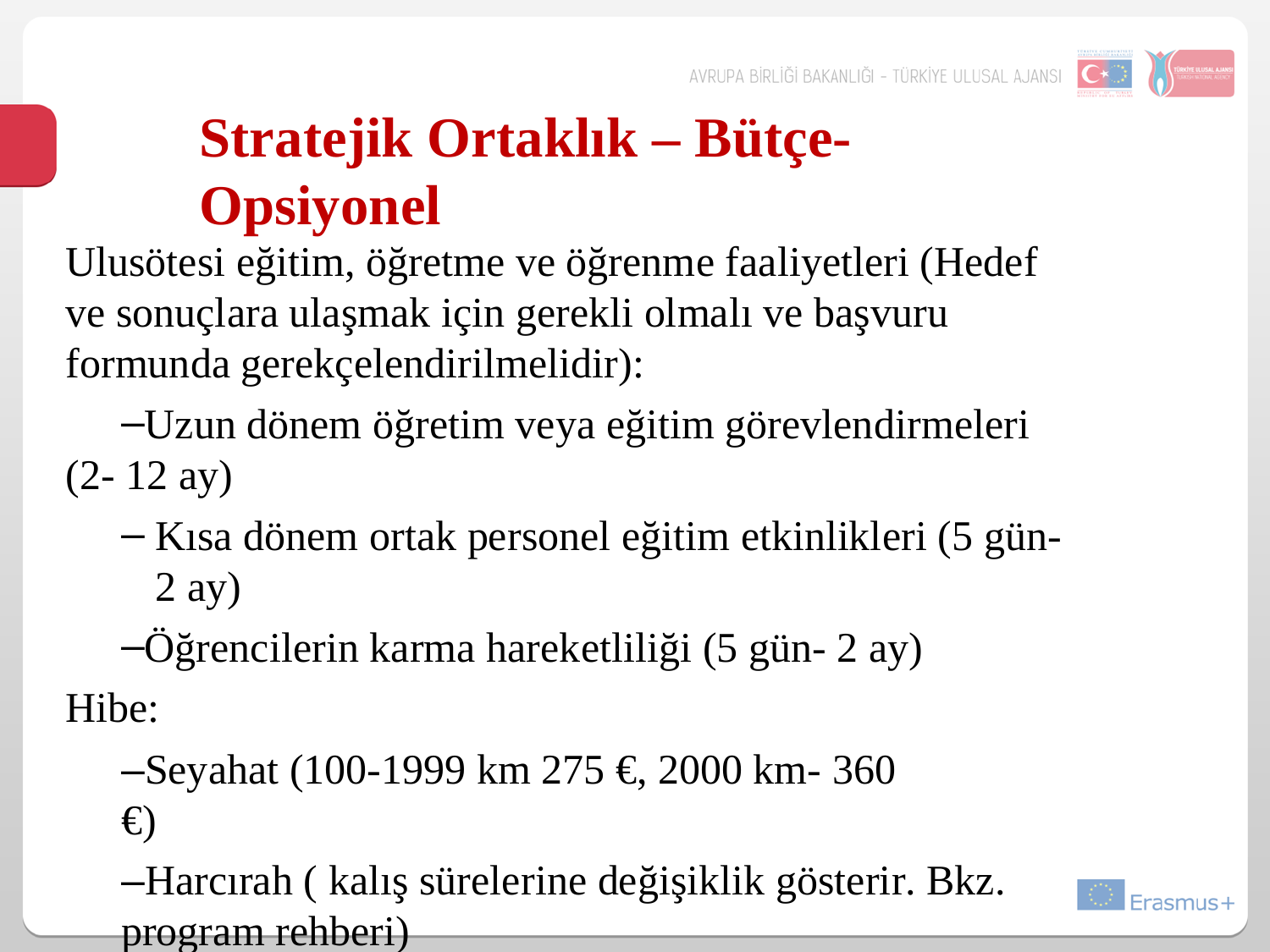

Stratejik Ortaklık – Bütçe-Opsiyonel
Ulusötesi eğitim, öğretme ve öğrenme faaliyetleri (Hedef ve sonuçlara ulaşmak için gerekli olmalı ve başvuru formunda gerekçelendirilmelidir):
Uzun dönem öğretim veya eğitim görevlendirmeleri (2- 12 ay)
Kısa dönem ortak personel eğitim etkinlikleri (5 gün- 2 ay)
Öğrencilerin karma hareketliliği (5 gün- 2 ay) Hibe:
–Seyahat (100-1999 km 275 €, 2000 km- 360 €)
–Harcırah ( kalış sürelerine değişiklik gösterir. Bkz. program rehberi)
–Dil Desteği (uzun dönem)